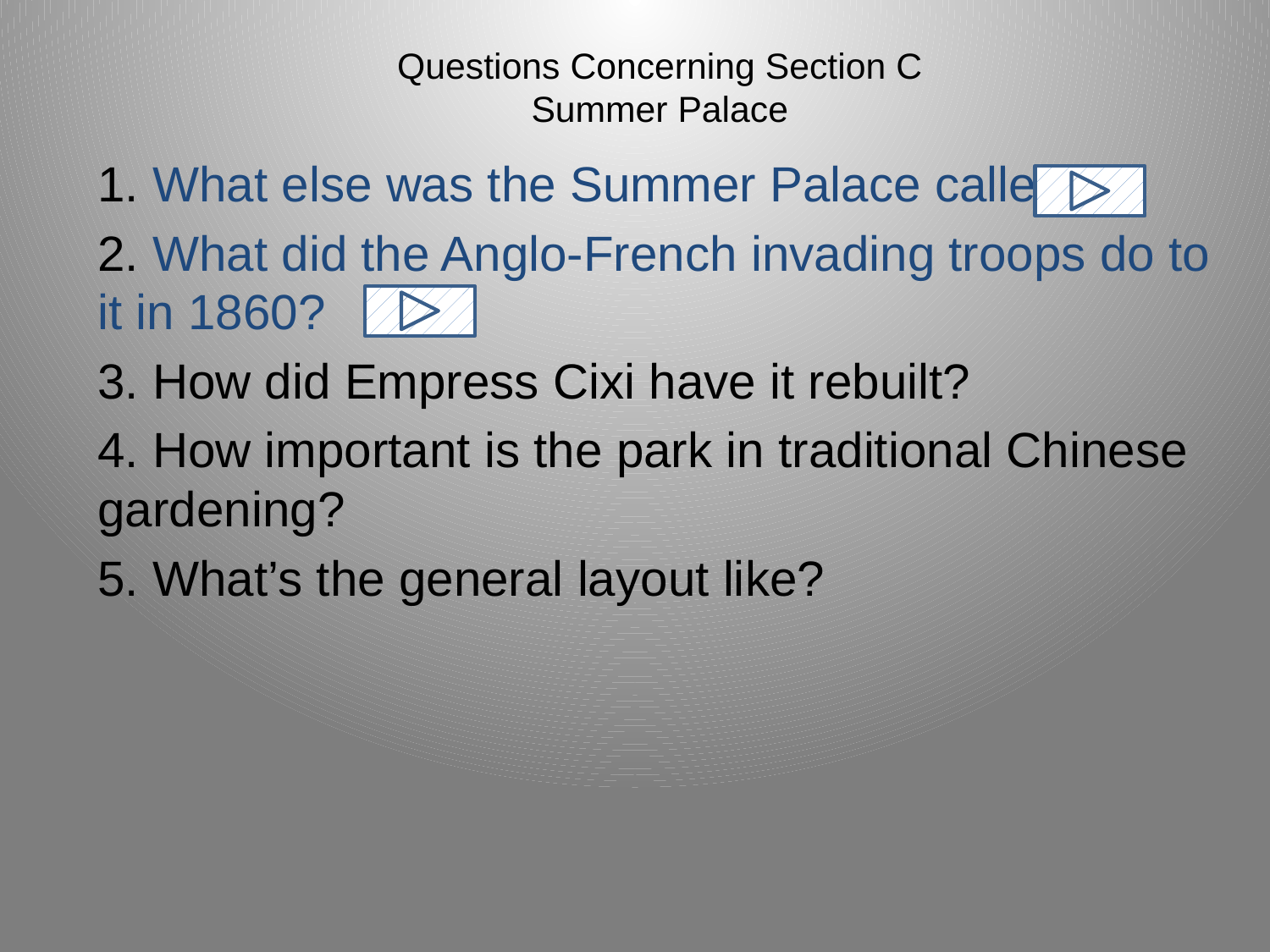

# Questions Concerning Section C Summer Palace
1. What else was the Summer Palace called?
2. What did the Anglo-French invading troops do to it in 1860?
3. How did Empress Cixi have it rebuilt?
4. How important is the park in traditional Chinese gardening?
5. What’s the general layout like?